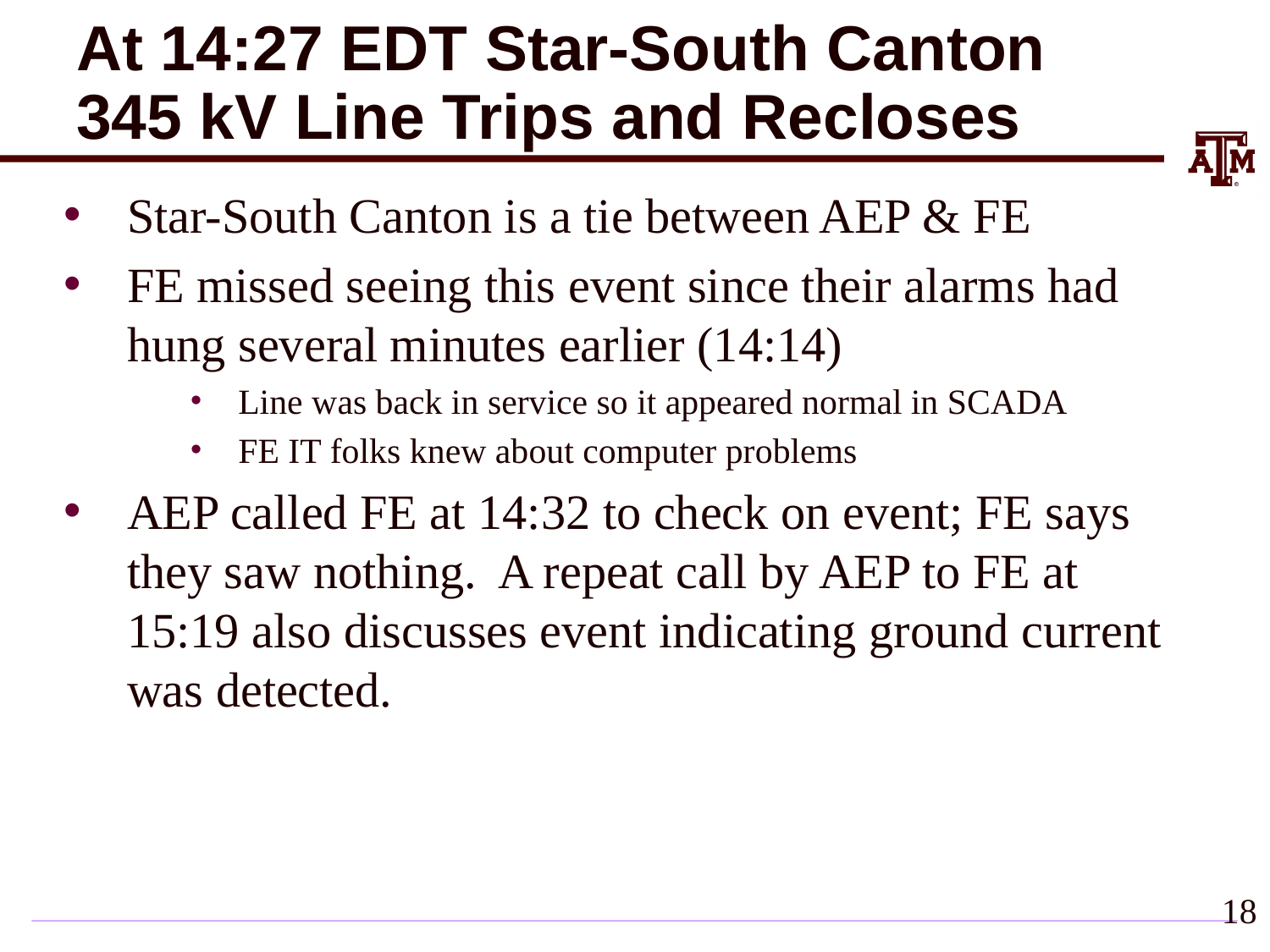

# At 14:27 EDT Star-South Canton 345 kV Line Trips and Recloses
Star-South Canton is a tie between AEP & FE
FE missed seeing this event since their alarms had hung several minutes earlier (14:14)
Line was back in service so it appeared normal in SCADA
FE IT folks knew about computer problems
AEP called FE at 14:32 to check on event; FE says they saw nothing.  A repeat call by AEP to FE at 15:19 also discusses event indicating ground current was detected.
18